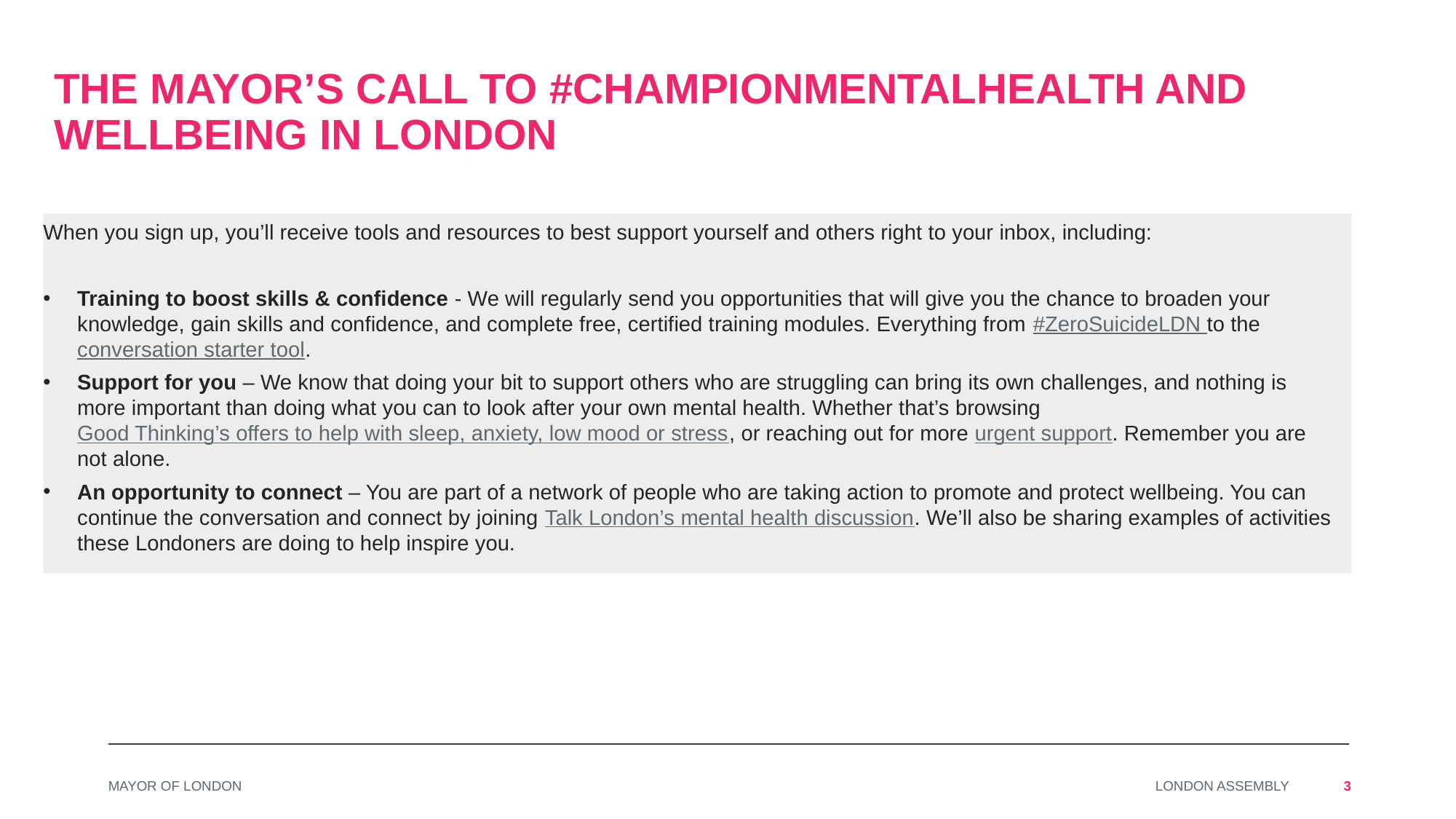

The Mayor’s call to #ChampionMentalHealth and wellbeing in London
When you sign up, you’ll receive tools and resources to best support yourself and others right to your inbox, including:

Training to boost skills & confidence - We will regularly send you opportunities that will give you the chance to broaden your knowledge, gain skills and confidence, and complete free, certified training modules. Everything from #ZeroSuicideLDN to the conversation starter tool.
Support for you – We know that doing your bit to support others who are struggling can bring its own challenges, and nothing is more important than doing what you can to look after your own mental health. Whether that’s browsing Good Thinking’s offers to help with sleep, anxiety, low mood or stress, or reaching out for more urgent support. Remember you are not alone.
An opportunity to connect – You are part of a network of people who are taking action to promote and protect wellbeing. You can continue the conversation and connect by joining Talk London’s mental health discussion. We’ll also be sharing examples of activities these Londoners are doing to help inspire you.